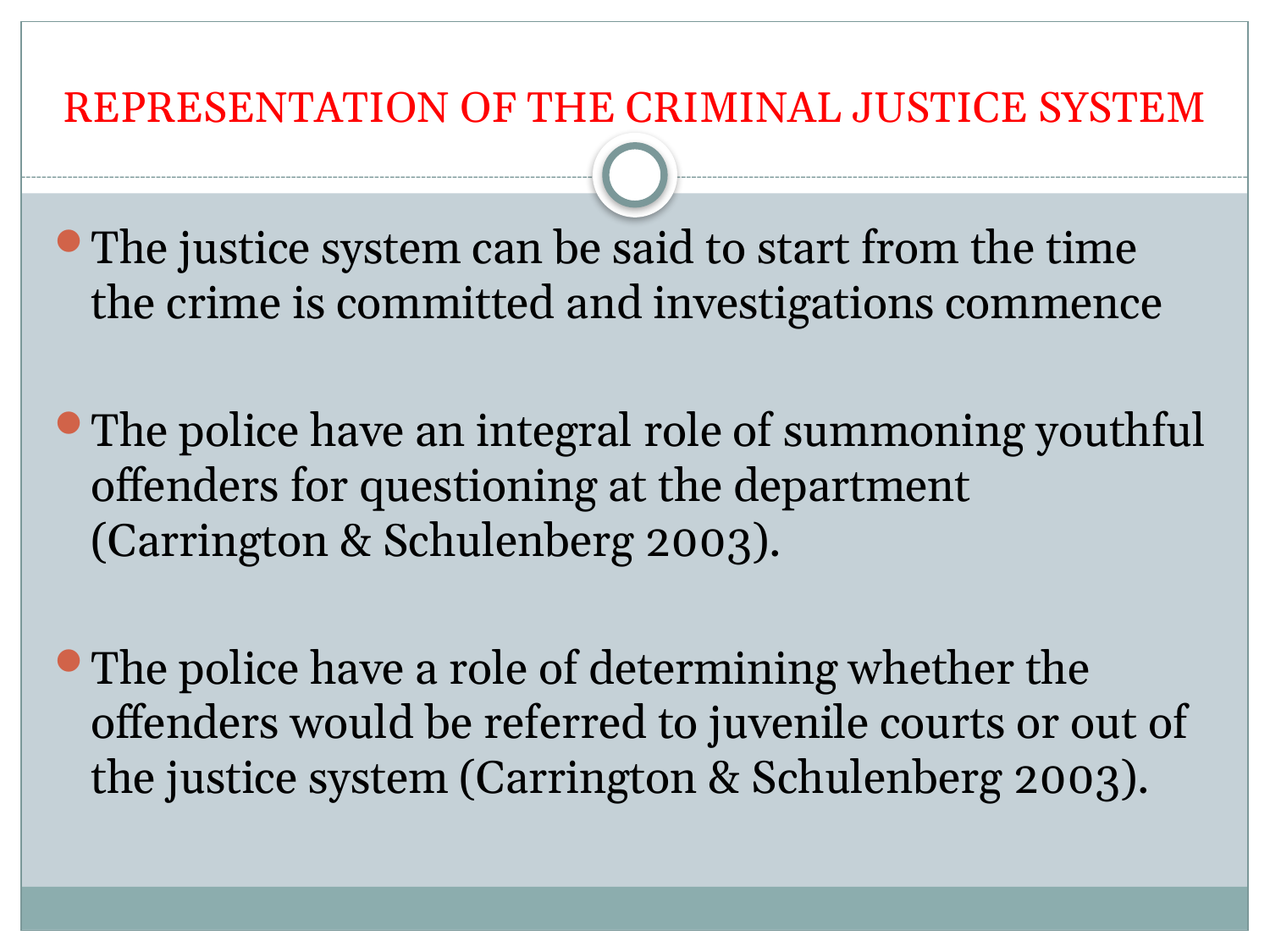

# REPRESENTATION OF THE CRIMINAL JUSTICE SYSTEM
The justice system can be said to start from the time the crime is committed and investigations commence

The police have an integral role of summoning youthful offenders for questioning at the department (Carrington & Schulenberg 2003).

The police have a role of determining whether the offenders would be referred to juvenile courts or out of the justice system (Carrington & Schulenberg 2003).